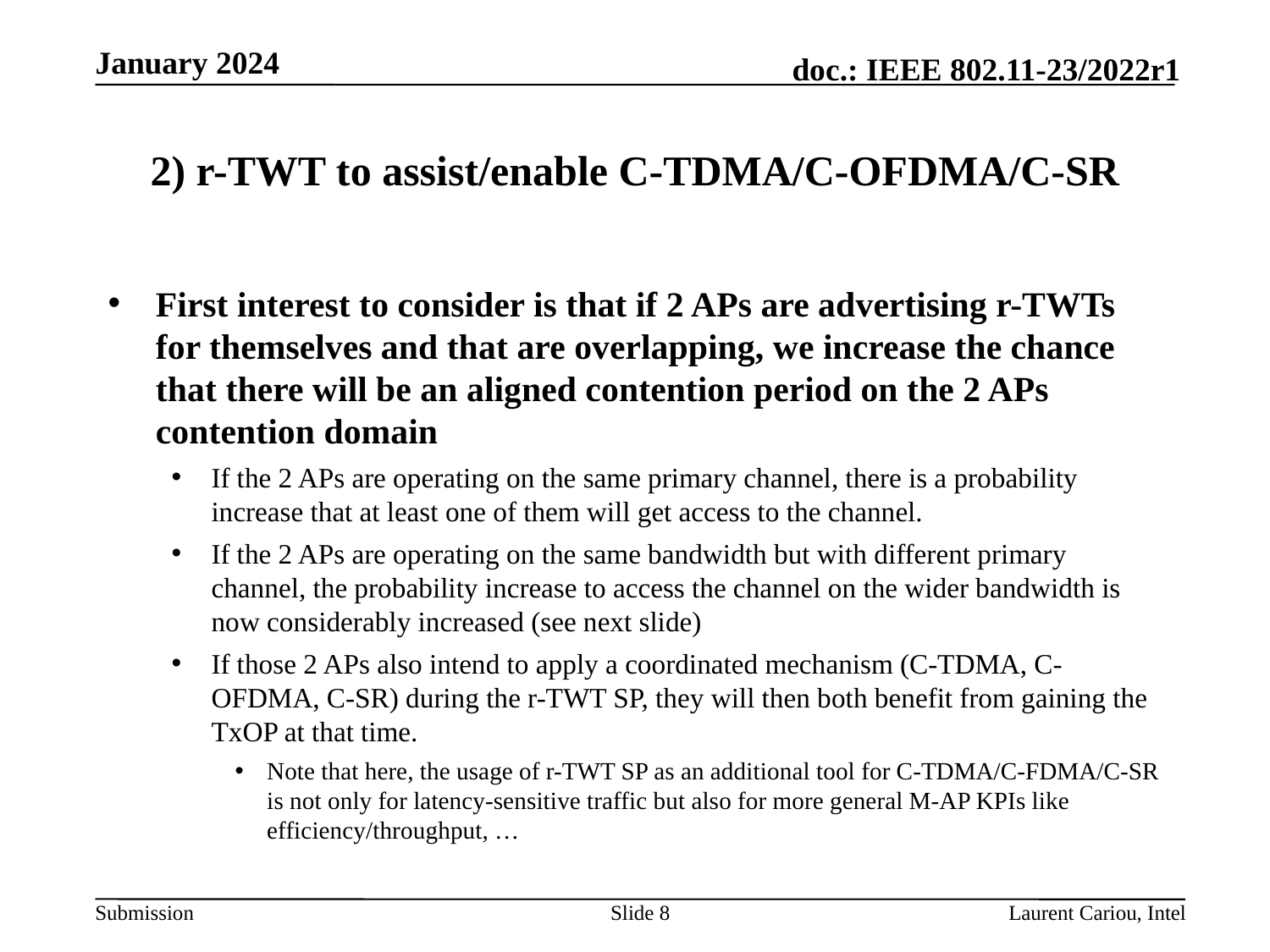

January 2024
# 2) r-TWT to assist/enable C-TDMA/C-OFDMA/C-SR
First interest to consider is that if 2 APs are advertising r-TWTs for themselves and that are overlapping, we increase the chance that there will be an aligned contention period on the 2 APs contention domain
If the 2 APs are operating on the same primary channel, there is a probability increase that at least one of them will get access to the channel.
If the 2 APs are operating on the same bandwidth but with different primary channel, the probability increase to access the channel on the wider bandwidth is now considerably increased (see next slide)
If those 2 APs also intend to apply a coordinated mechanism (C-TDMA, C-OFDMA, C-SR) during the r-TWT SP, they will then both benefit from gaining the TxOP at that time.
Note that here, the usage of r-TWT SP as an additional tool for C-TDMA/C-FDMA/C-SR is not only for latency-sensitive traffic but also for more general M-AP KPIs like efficiency/throughput, …

Slide 8
Laurent Cariou, Intel